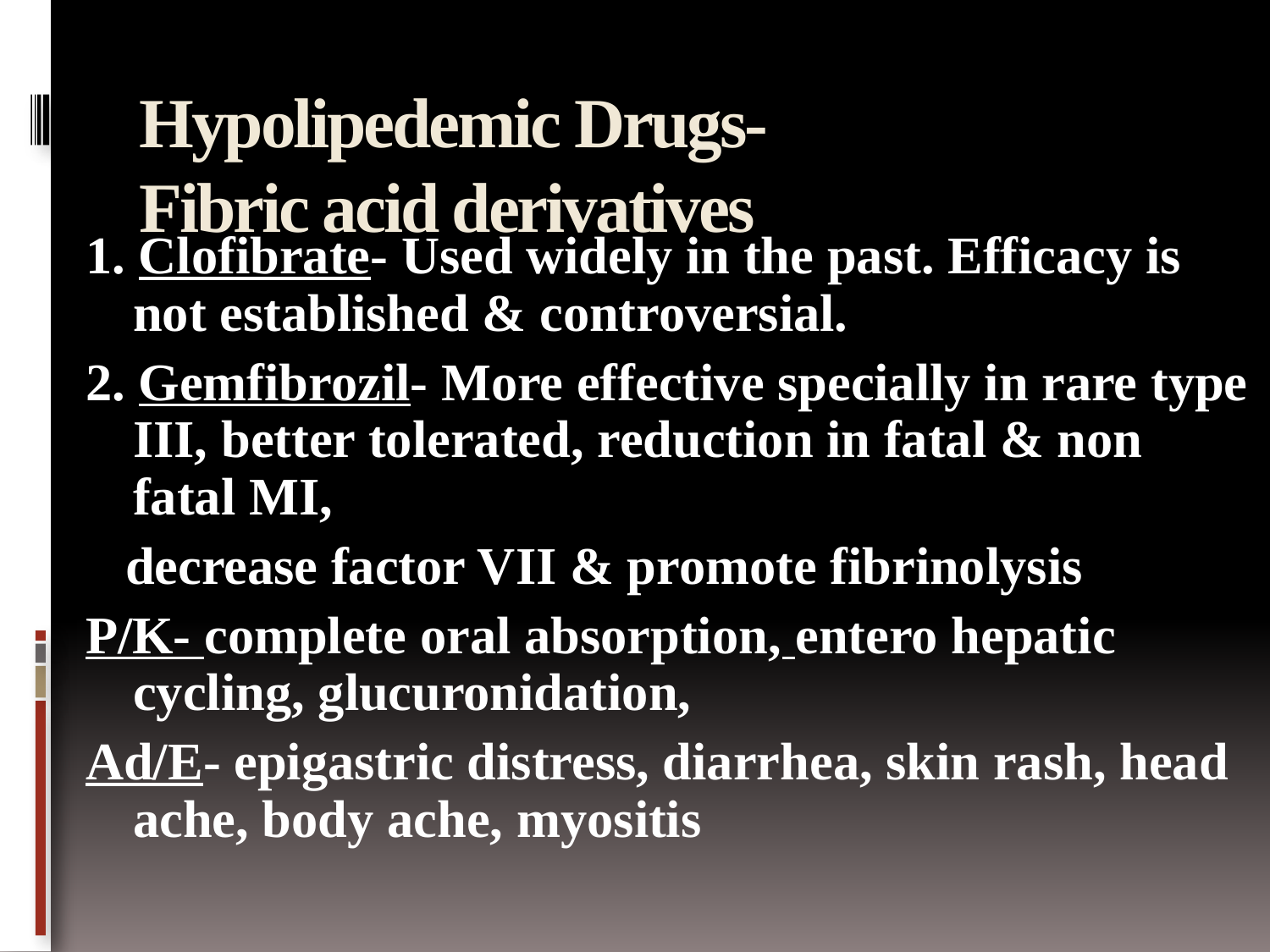

# Hypolipedemic Drugs- Fibric acid derivatives
1. Clofibrate- Used widely in the past. Efficacy is not established & controversial.
2. Gemfibrozil- More effective specially in rare type III, better tolerated, reduction in fatal & non fatal MI,
   decrease factor VII & promote fibrinolysis
P/K- complete oral absorption, entero hepatic cycling, glucuronidation,
Ad/E- epigastric distress, diarrhea, skin rash, head ache, body ache, myositis